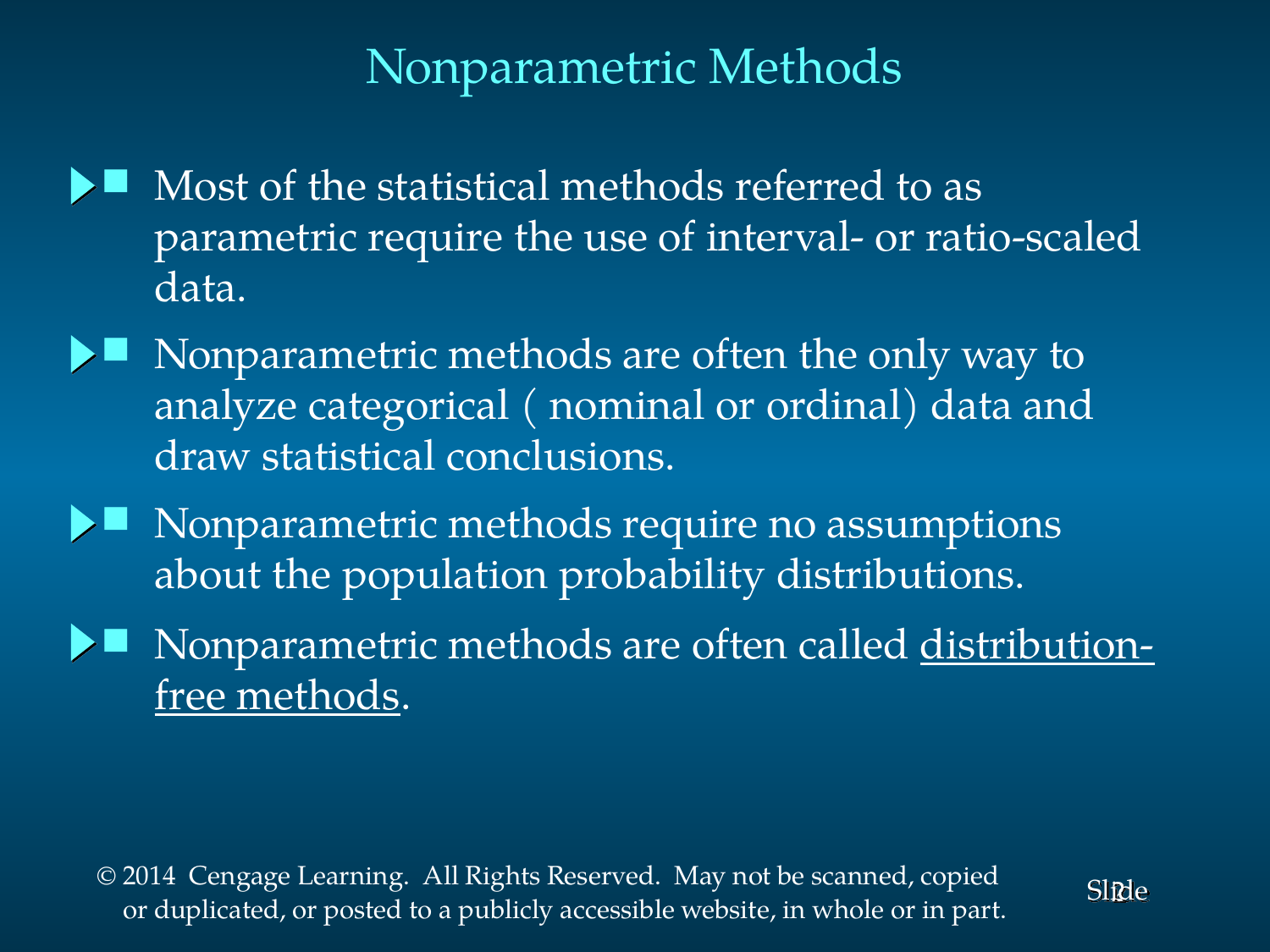

# Nonparametric Methods
Most of the statistical methods referred to as parametric require the use of interval- or ratio-scaled data.

Nonparametric methods are often the only way to analyze categorical ( nominal or ordinal) data and draw statistical conclusions.

Nonparametric methods require no assumptions about the population probability distributions.

Nonparametric methods are often called distribution-free methods.